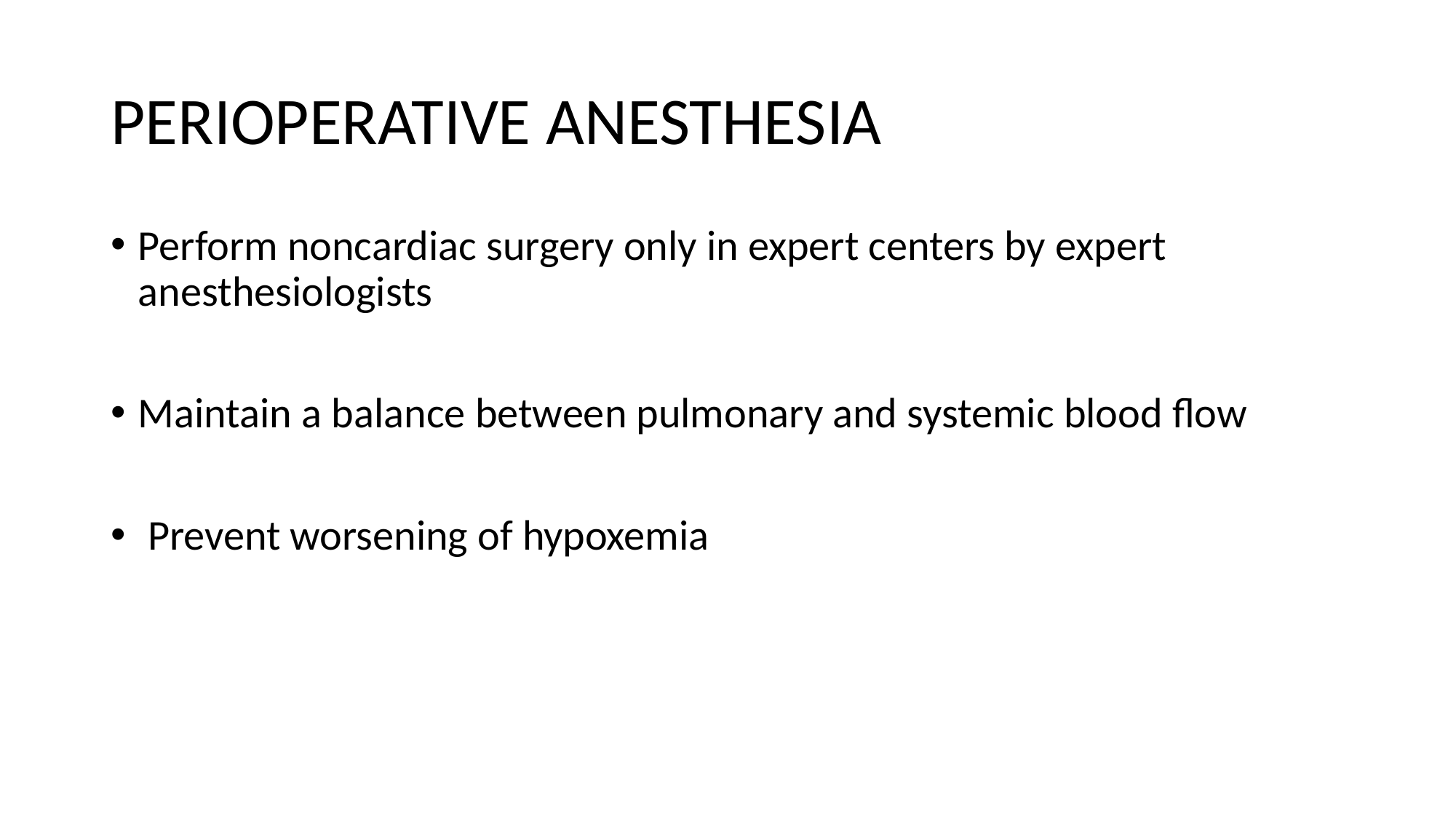

# PERIOPERATIVE ANESTHESIA
Perform noncardiac surgery only in expert centers by expert anesthesiologists

Maintain a balance between pulmonary and systemic blood flow

 Prevent worsening of hypoxemia